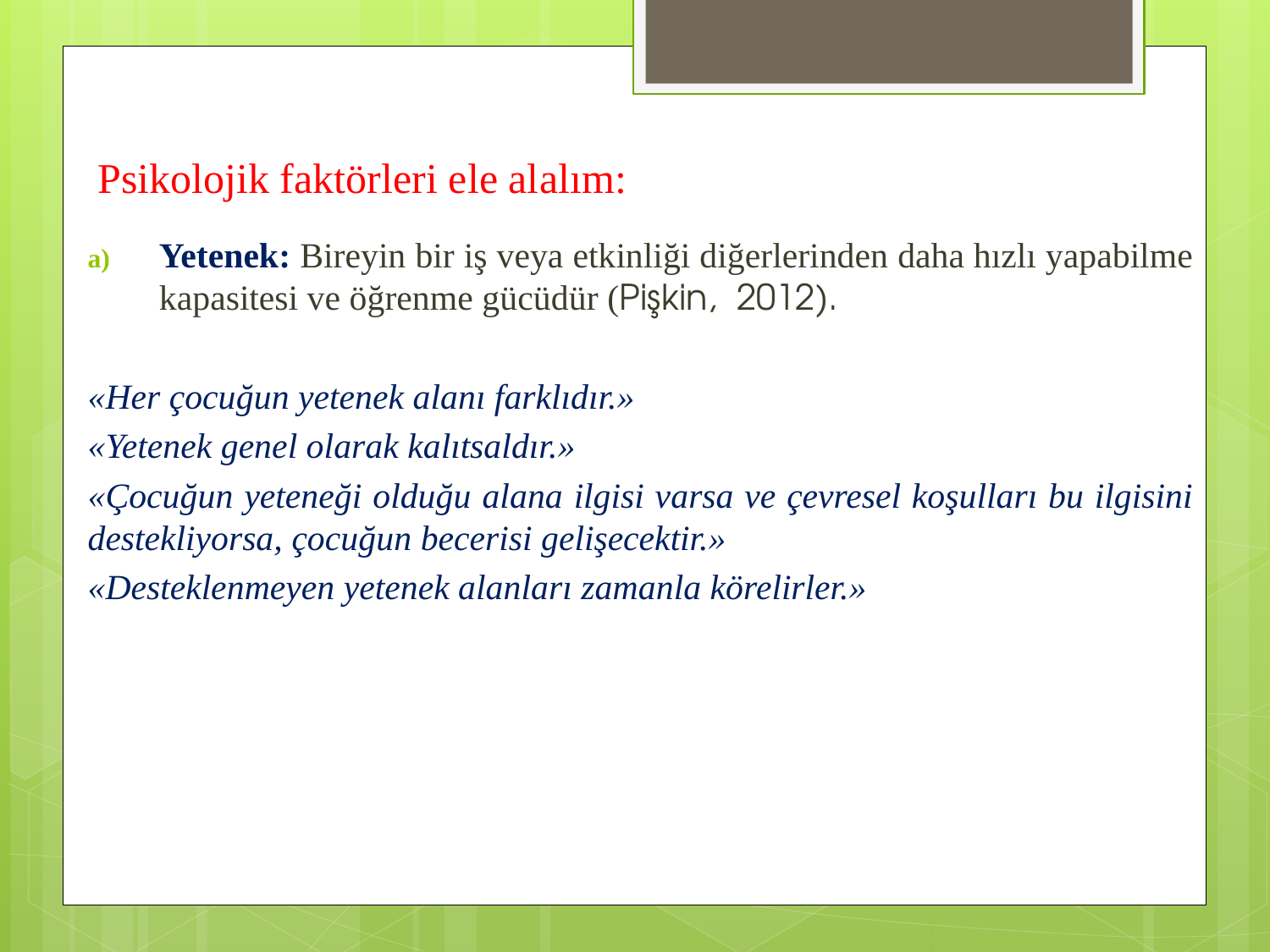

# Psikolojik faktörleri ele alalım:
Yetenek: Bireyin bir iş veya etkinliği diğerlerinden daha hızlı yapabilme kapasitesi ve öğrenme gücüdür (Pişkin,  2012).

«Her çocuğun yetenek alanı farklıdır.»
«Yetenek genel olarak kalıtsaldır.»
«Çocuğun yeteneği olduğu alana ilgisi varsa ve çevresel koşulları bu ilgisini destekliyorsa, çocuğun becerisi gelişecektir.»
«Desteklenmeyen yetenek alanları zamanla körelirler.»